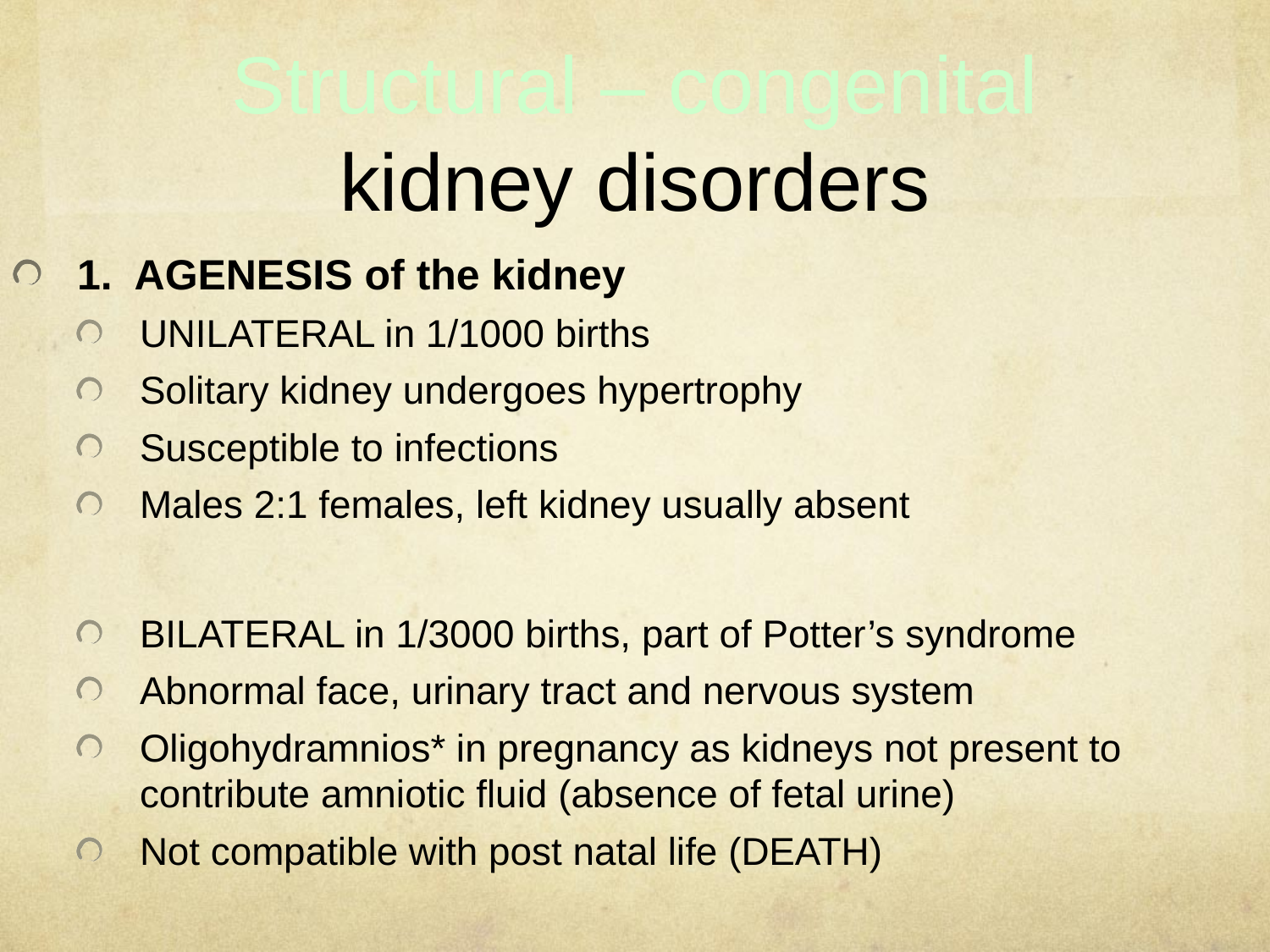

# Structural – congenital kidney disorders
1.  AGENESIS of the kidney
UNILATERAL in 1/1000 births
Solitary kidney undergoes hypertrophy
Susceptible to infections
Males 2:1 females, left kidney usually absent

BILATERAL in 1/3000 births, part of Potter’s syndrome
Abnormal face, urinary tract and nervous system
Oligohydramnios* in pregnancy as kidneys not present to contribute amniotic fluid (absence of fetal urine)
Not compatible with post natal life (DEATH)